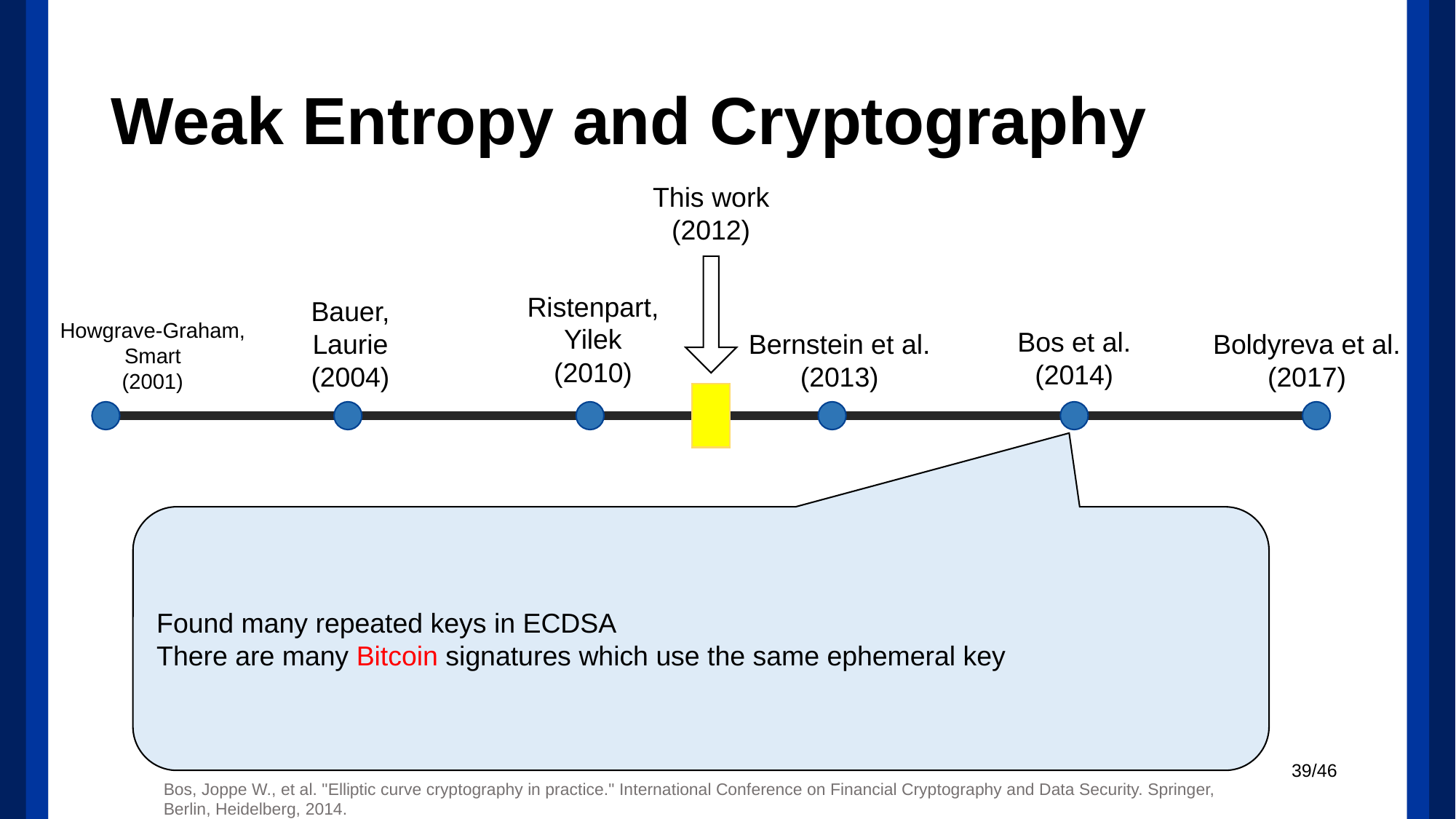

# Weak Entropy and Cryptography
This work (2012)

Ristenpart,
Yilek
(2010)
Bauer,
Laurie
(2004)
Howgrave-Graham,
Smart
(2001)
Bos et al.
(2014)
Boldyreva et al.
(2017)
Bernstein et al.
(2013)

Found many repeated keys in ECDSA
There are many Bitcoin signatures which use the same ephemeral key
Bos, Joppe W., et al. "Elliptic curve cryptography in practice." International Conference on Financial Cryptography and Data Security. Springer, Berlin, Heidelberg, 2014.